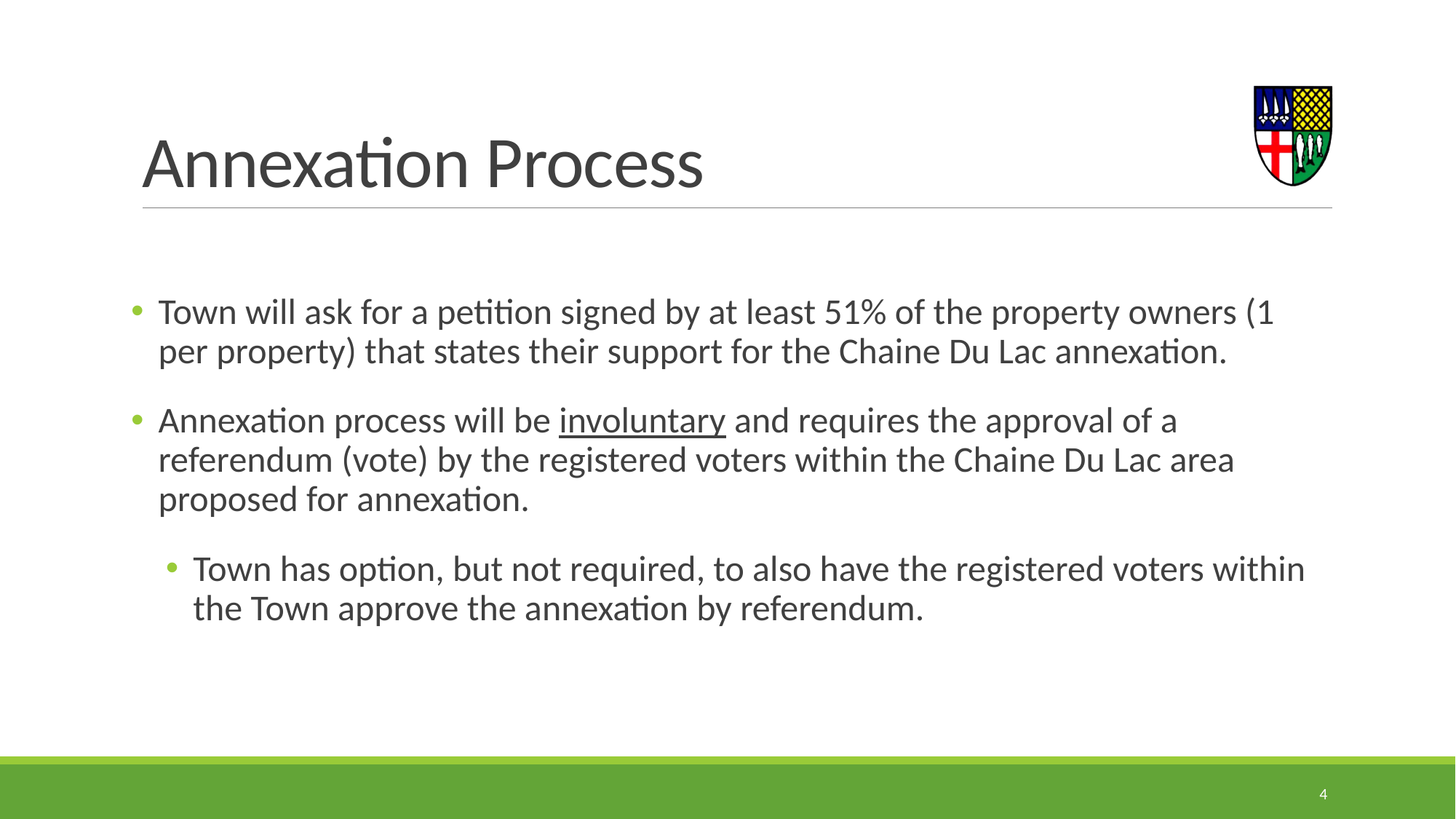

# Annexation Process
Town will ask for a petition signed by at least 51% of the property owners (1 per property) that states their support for the Chaine Du Lac annexation.
Annexation process will be involuntary and requires the approval of a referendum (vote) by the registered voters within the Chaine Du Lac area proposed for annexation.
Town has option, but not required, to also have the registered voters within the Town approve the annexation by referendum.
4